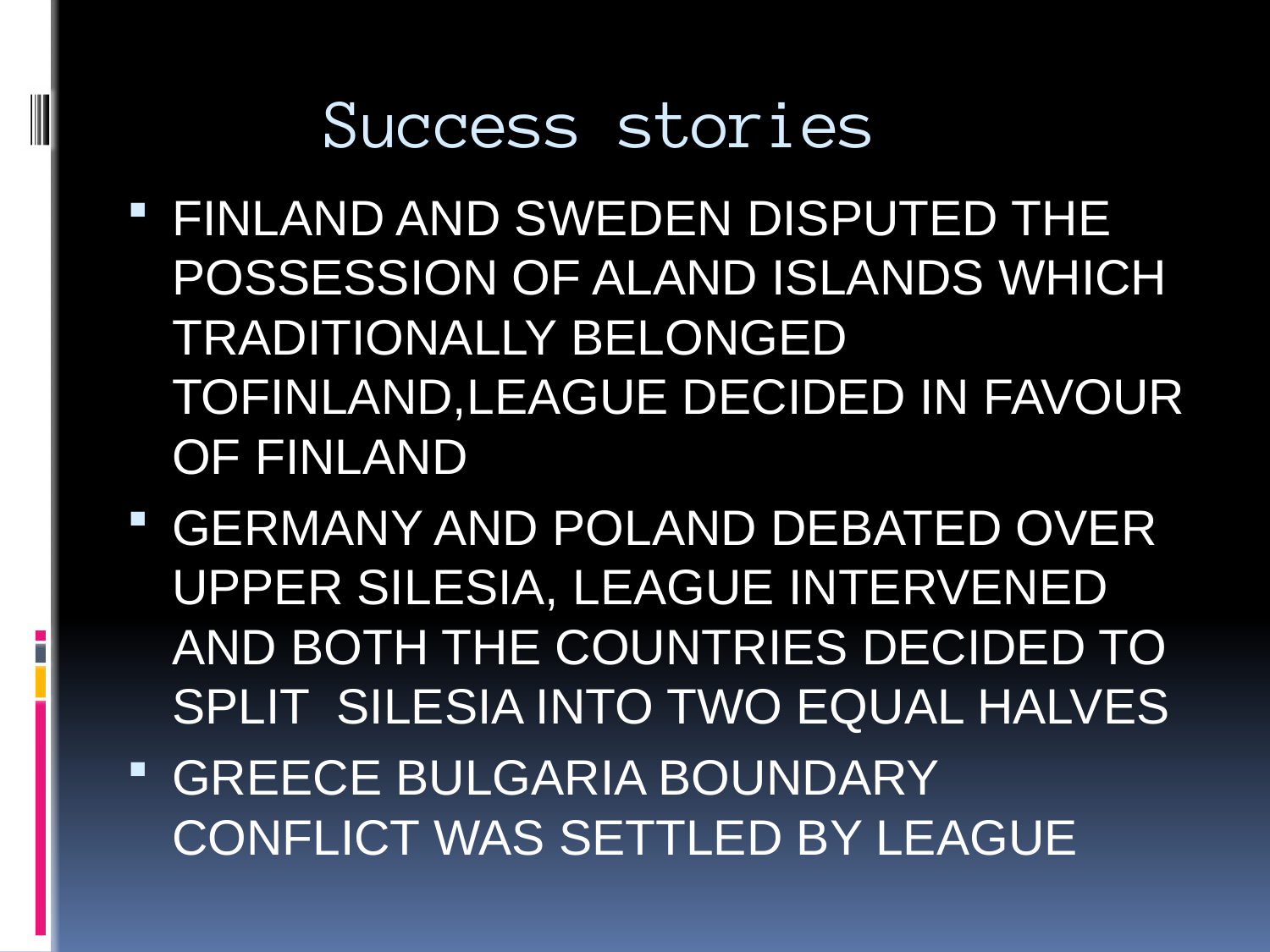

# Success stories
FINLAND AND SWEDEN DISPUTED THE POSSESSION OF ALAND ISLANDS WHICH TRADITIONALLY BELONGED TOFINLAND,LEAGUE DECIDED IN FAVOUR OF FINLAND
GERMANY AND POLAND DEBATED OVER UPPER SILESIA, LEAGUE INTERVENED AND BOTH THE COUNTRIES DECIDED TO SPLIT  SILESIA INTO TWO EQUAL HALVES
GREECE BULGARIA BOUNDARY CONFLICT WAS SETTLED BY LEAGUE